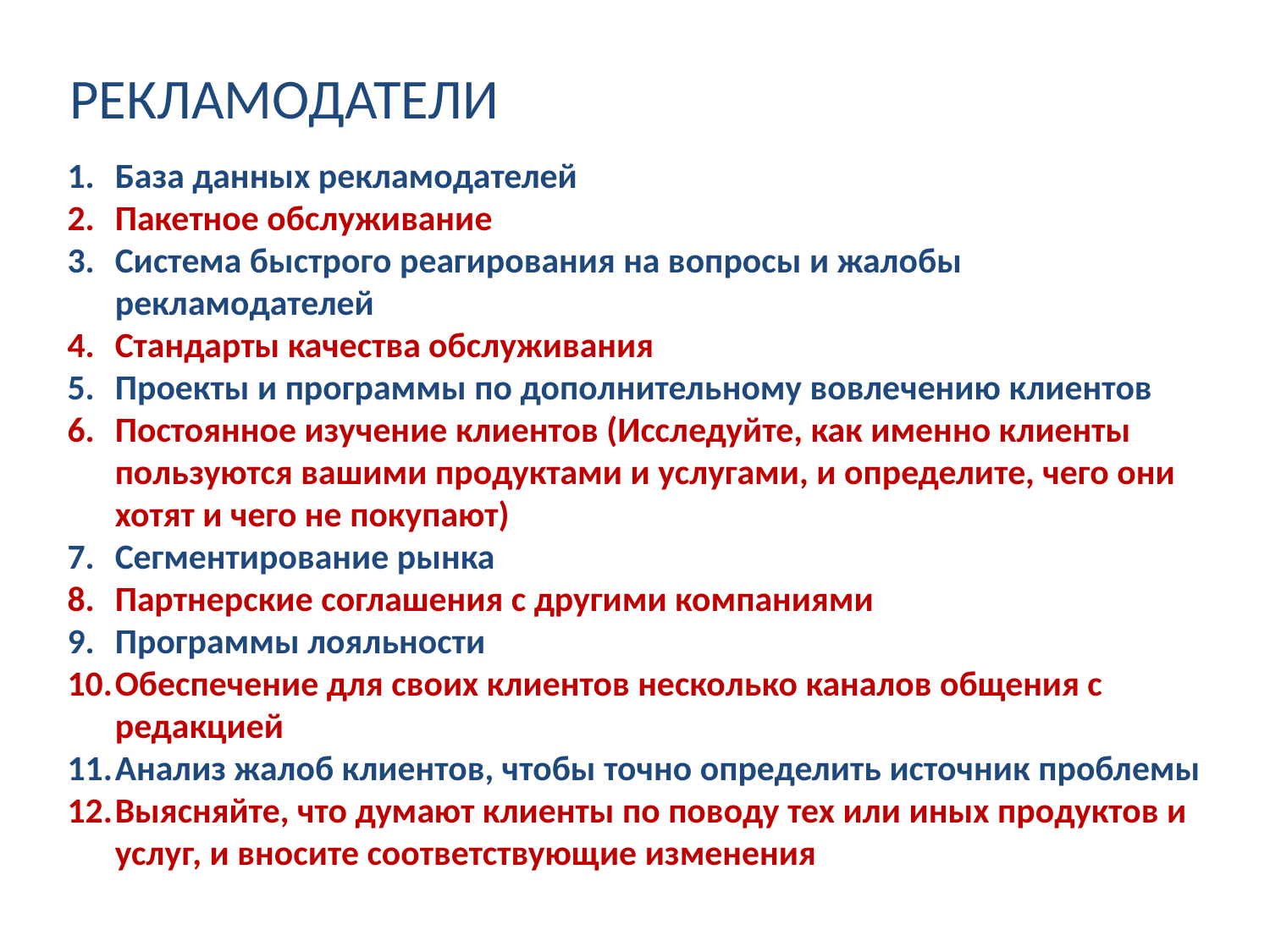

РЕКЛАМОДАТЕЛИ
База данных рекламодателей
Пакетное обслуживание
Система быстрого реагирования на вопросы и жалобы рекламодателей
Стандарты качества обслуживания
Проекты и программы по дополнительному вовлечению клиентов
Постоянное изучение клиентов (Исследуйте, как именно клиенты пользуются вашими продуктами и услугами, и определите, чего они хотят и чего не покупают)
Сегментирование рынка
Партнерские соглашения с другими компаниями
Программы лояльности
Обеспечение для своих клиентов несколько каналов общения с редакцией
Анализ жалоб клиентов, чтобы точно определить источник проблемы
Выясняйте, что думают клиенты по поводу тех или иных продуктов и услуг, и вносите соответствующие изменения